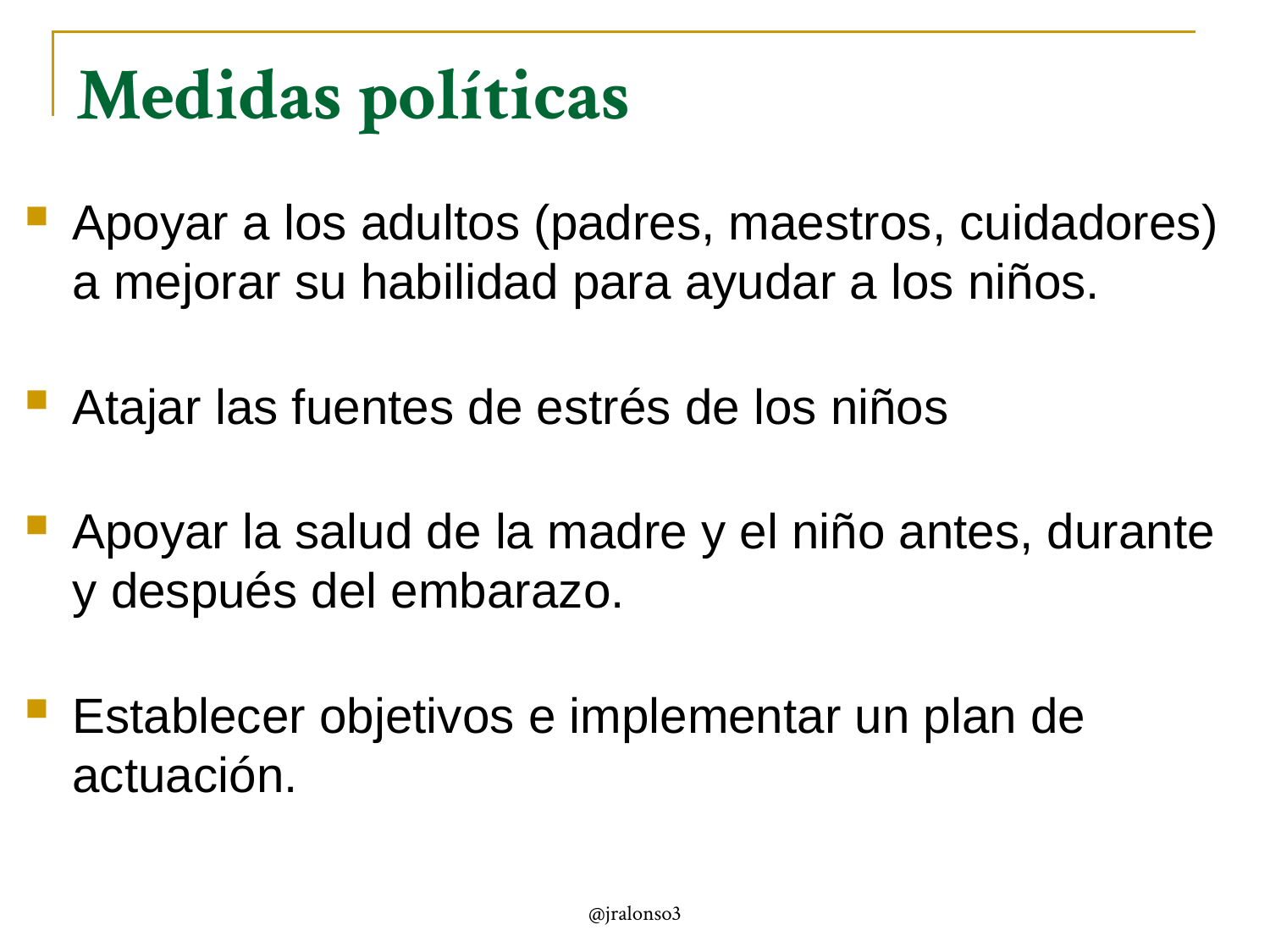

# Medidas políticas
Apoyar a los adultos (padres, maestros, cuidadores) a mejorar su habilidad para ayudar a los niños.
Atajar las fuentes de estrés de los niños
Apoyar la salud de la madre y el niño antes, durante y después del embarazo.
Establecer objetivos e implementar un plan de actuación.
@jralonso3